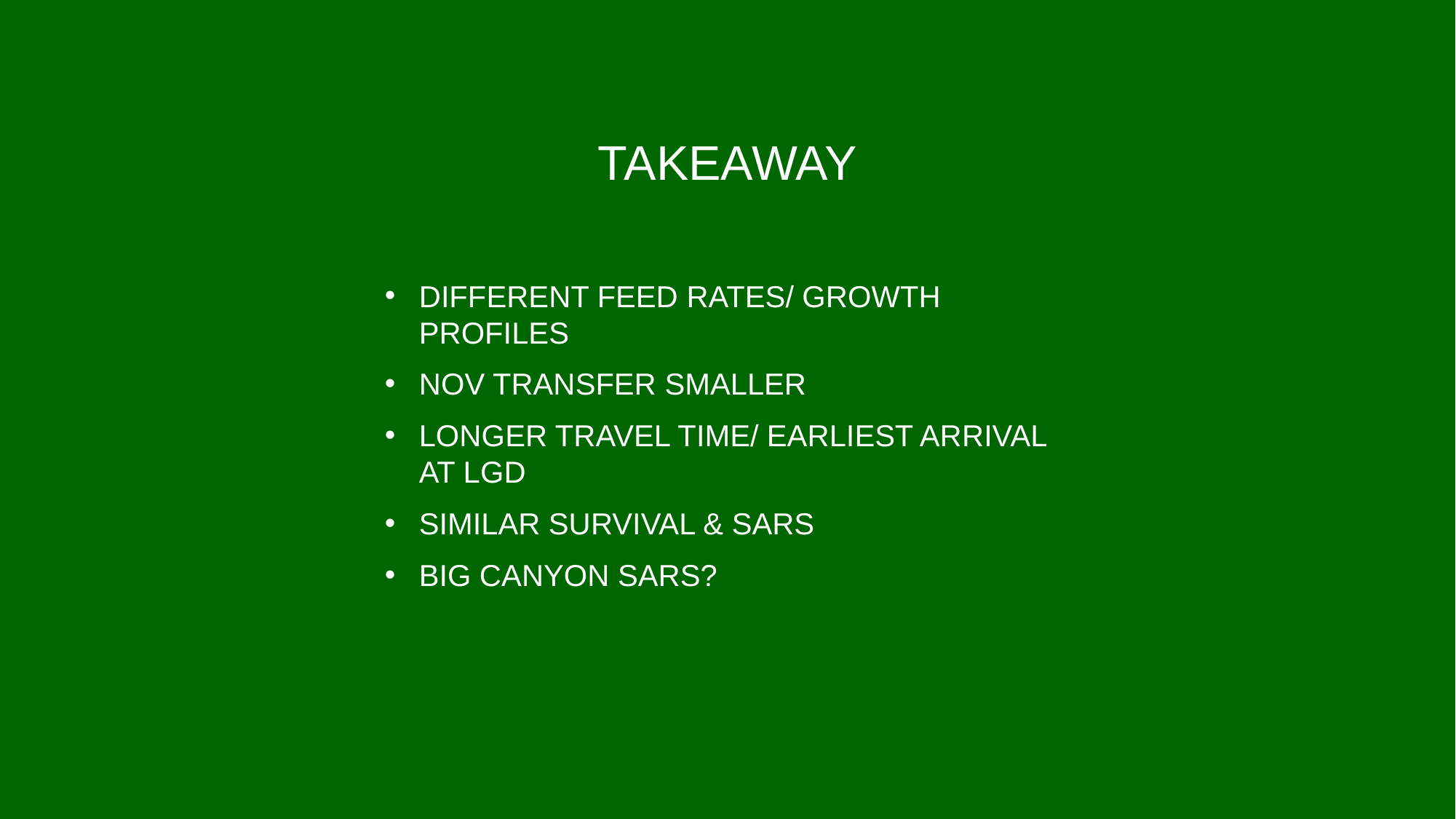

# tAKEAWAY
Different feed rates/ growth profiles
Nov Transfer smaller
Longer travel time/ earliest arrival at LGD
Similar survival & SARs
Big Canyon SARs?